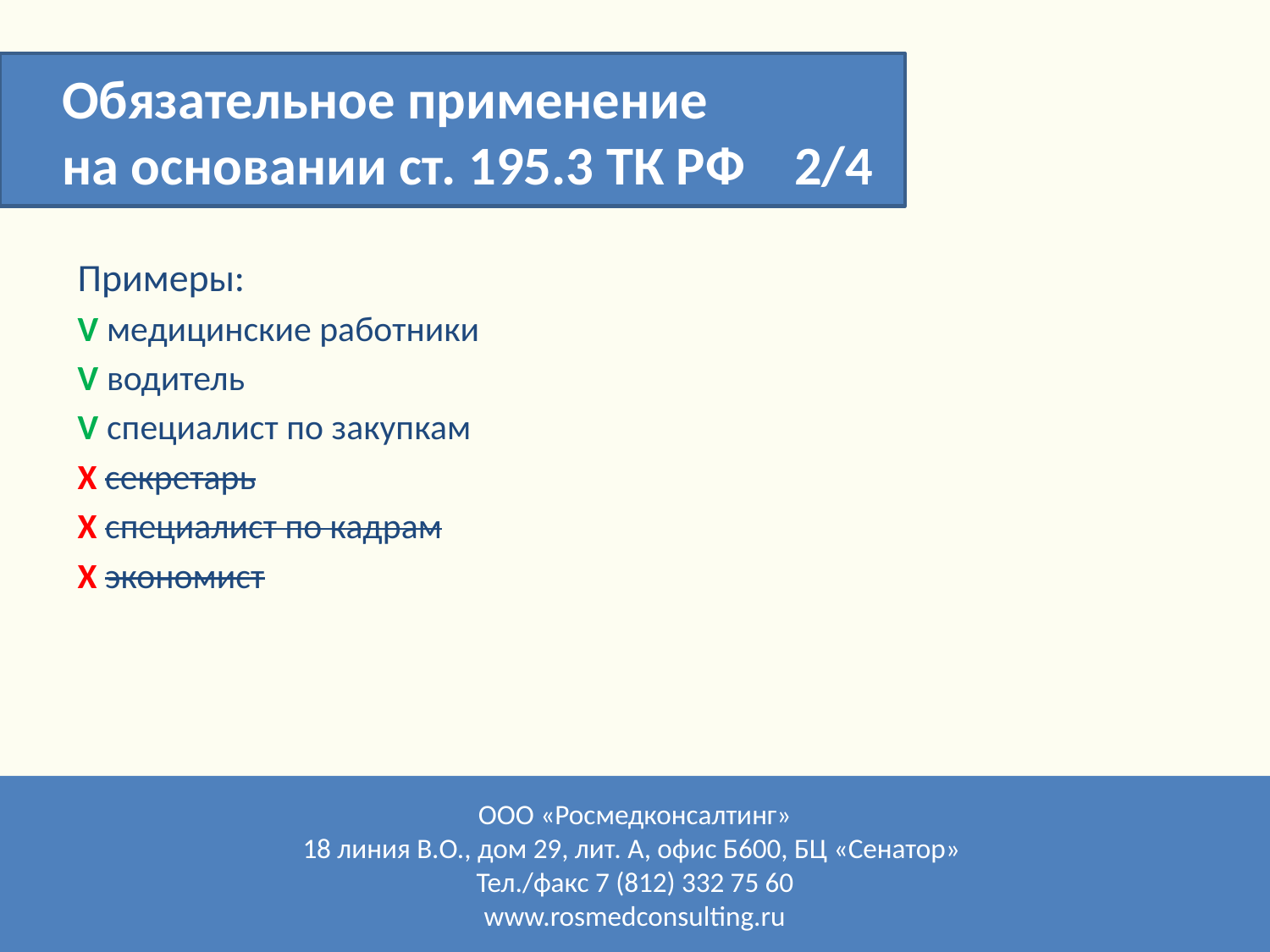

Обязательное применение
на основании ст. 195.3 ТК РФ    2/4
Примеры:
V медицинские работники
V водитель
V специалист по закупкам
Х секретарь
Х специалист по кадрам
Х экономист

ООО «Росмедконсалтинг»
18 линия В.О., дом 29, лит. А, офис Б600, БЦ «Сенатор»
Тел./факс 7 (812) 332 75 60
www.rosmedconsulting.ru